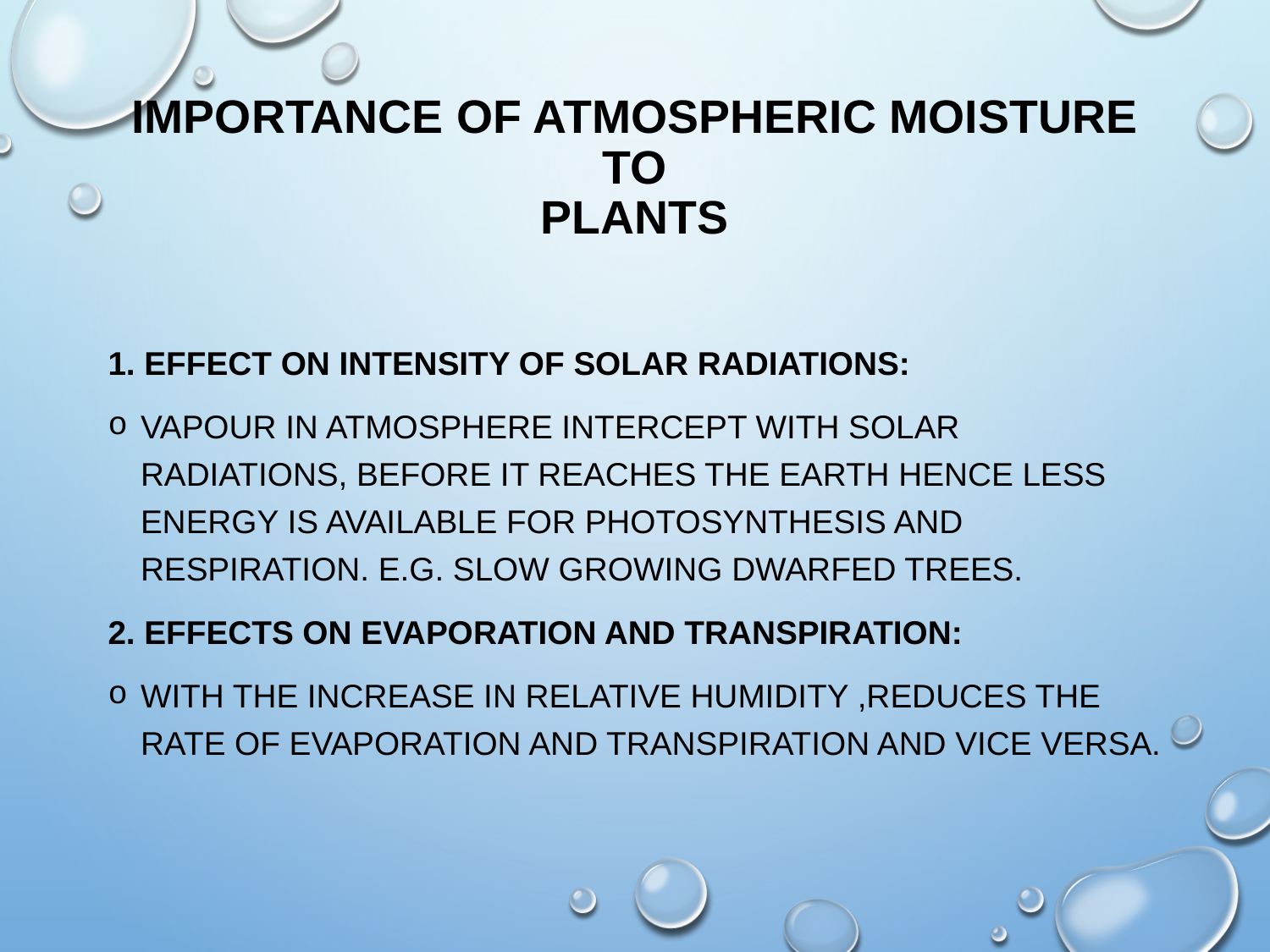

# IMPORTANCE OF ATMOSPHERIC MOISTURE TO PLANTS
1. Effect on intensity of solar radiations:
Vapour in atmosphere intercept with solar radiations, before it reaches the earth hence less energy is available for photosynthesis and respiration. E.g. slow growing dwarfed trees.
2. Effects on evaporation and transpiration:
With the increase in relative humidity ,reduces the rate of evaporation and transpiration and vice versa.